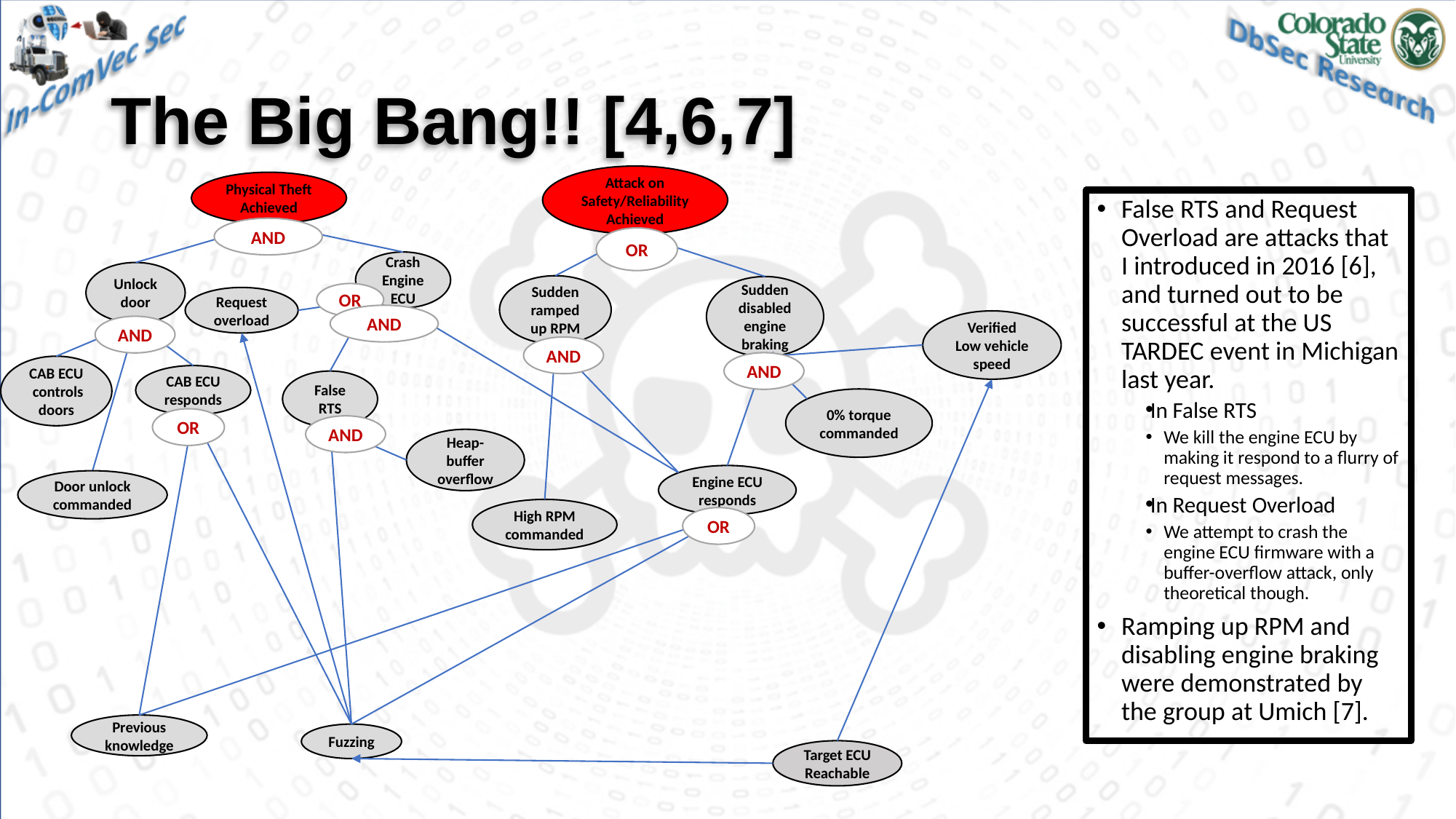

# The Big Bang!! [4,6,7]
Attack on Safety/Reliability Achieved
Physical Theft
Achieved
False RTS and Request Overload are attacks that I introduced in 2016 [6], and turned out to be successful at the US TARDEC event in Michigan last year.
In False RTS
We kill the engine ECU by making it respond to a flurry of request messages.
In Request Overload
We attempt to crash the engine ECU firmware with a  buffer-overflow attack, only theoretical though.
Ramping up RPM and disabling engine braking were demonstrated by the group at Umich [7].
AND
OR
Crash Engine ECU
Unlock door
Sudden ramped up RPM
Sudden disabled engine braking
OR
Request overload
AND
Verified
Low vehicle speed
AND
AND
AND
CAB ECU  controls doors
CAB ECU responds
False RTS
0% torque commanded
OR
AND
Heap-buffer overflow
Engine ECU responds
Door unlock commanded
High RPM commanded
OR
Previous knowledge
Fuzzing
Target ECU
Reachable